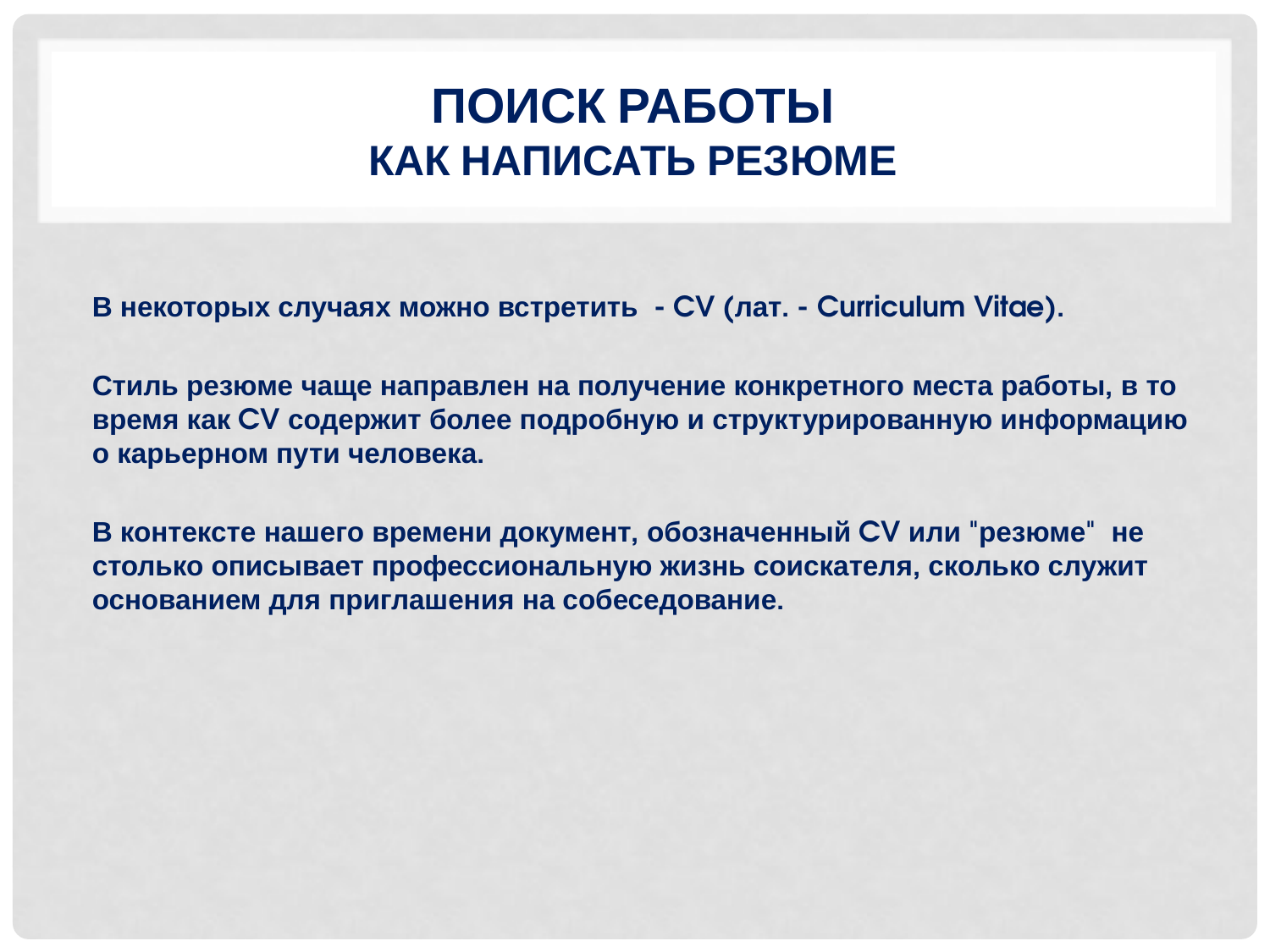

# Поиск работы как написать резюме

В некоторых случаях можно встретить  - CV (лат. - Curriculum Vitae).

Стиль резюме чаще направлен на получение конкретного места работы, в то время как CV содержит более подробную и структурированную информацию о карьерном пути человека.

В контексте нашего времени документ, обозначенный CV или "резюме"  не столько описывает профессиональную жизнь соискателя, сколько служит основанием для приглашения на собеседование.